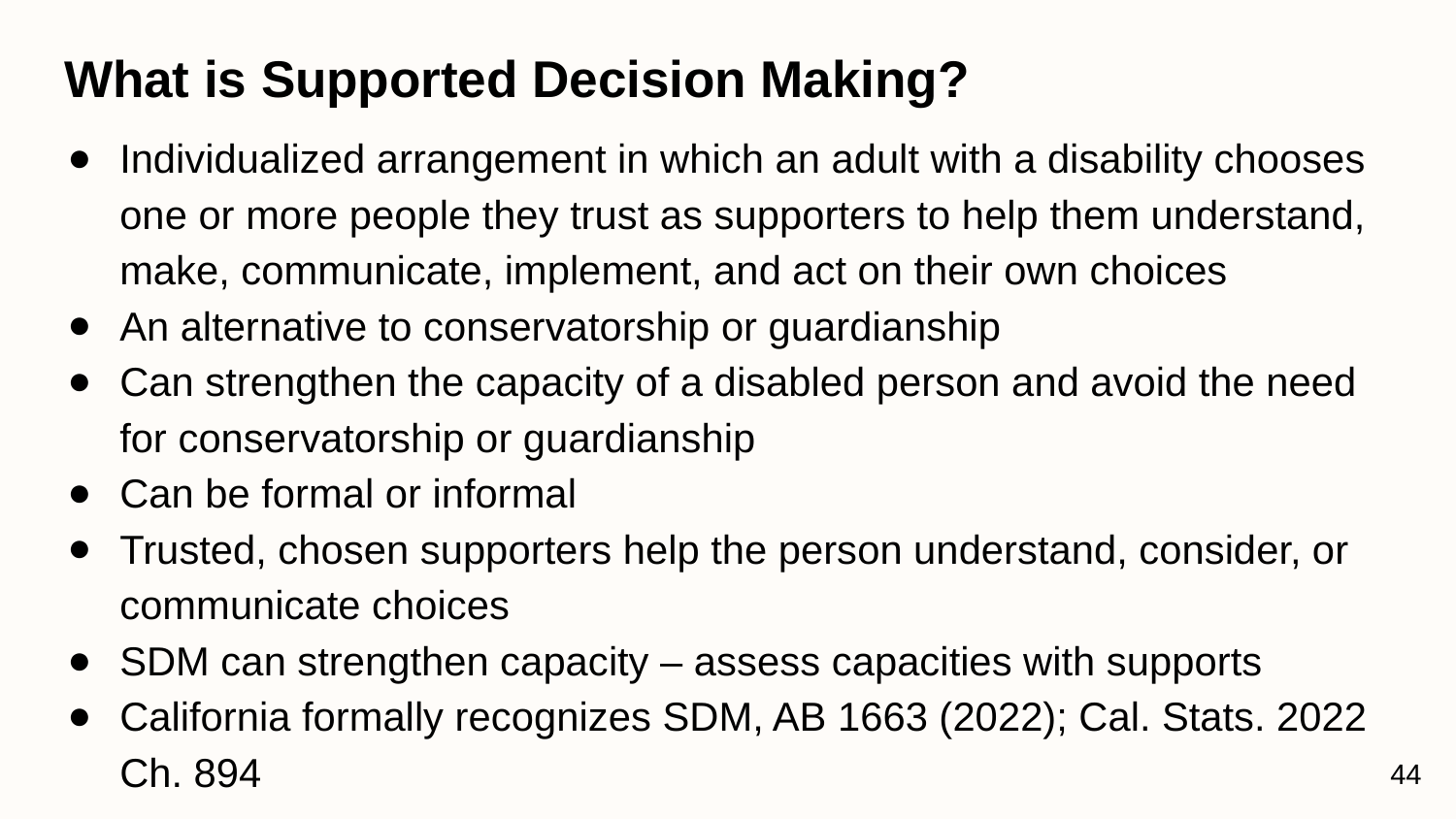

# What is Supported Decision Making?
Individualized arrangement in which an adult with a disability chooses one or more people they trust as supporters to help them understand, make, communicate, implement, and act on their own choices
An alternative to conservatorship or guardianship
Can strengthen the capacity of a disabled person and avoid the need for conservatorship or guardianship
Can be formal or informal
Trusted, chosen supporters help the person understand, consider, or communicate choices
SDM can strengthen capacity – assess capacities with supports
California formally recognizes SDM, AB 1663 (2022); Cal. Stats. 2022 Ch. 894
44